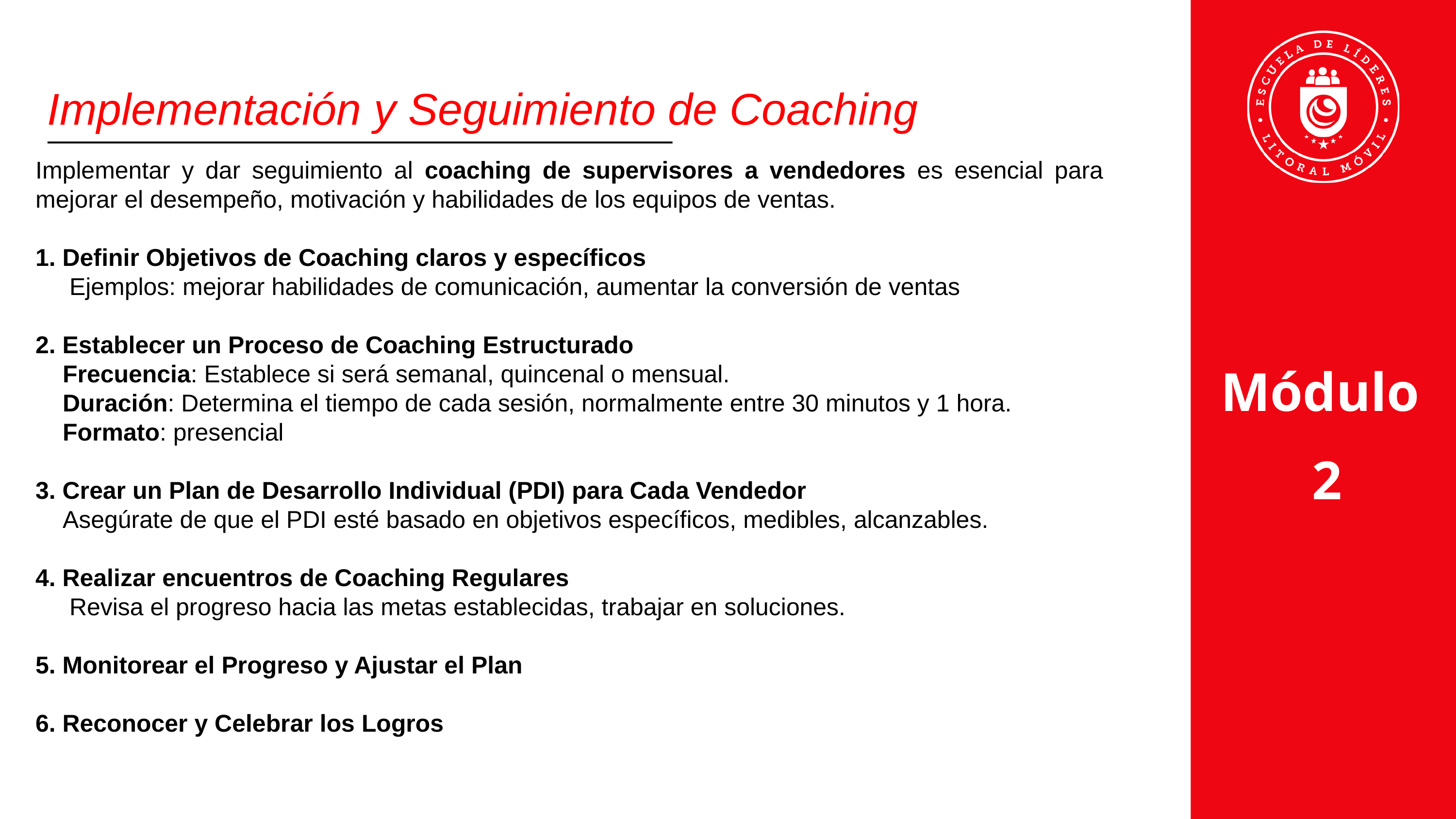

Implementación y Seguimiento de Coaching

Implementar y dar seguimiento al coaching de supervisores a vendedores es esencial para mejorar el desempeño, motivación y habilidades de los equipos de ventas.

1. Definir Objetivos de Coaching claros y específicos
     Ejemplos: mejorar habilidades de comunicación, aumentar la conversión de ventas

2. Establecer un Proceso de Coaching Estructurado
    Frecuencia: Establece si será semanal, quincenal o mensual.
    Duración: Determina el tiempo de cada sesión, normalmente entre 30 minutos y 1 hora.
    Formato: presencial

3. Crear un Plan de Desarrollo Individual (PDI) para Cada Vendedor
    Asegúrate de que el PDI esté basado en objetivos específicos, medibles, alcanzables.

4. Realizar encuentros de Coaching Regulares
     Revisa el progreso hacia las metas establecidas, trabajar en soluciones.

5. Monitorear el Progreso y Ajustar el Plan

6. Reconocer y Celebrar los Logros

Módulo
2